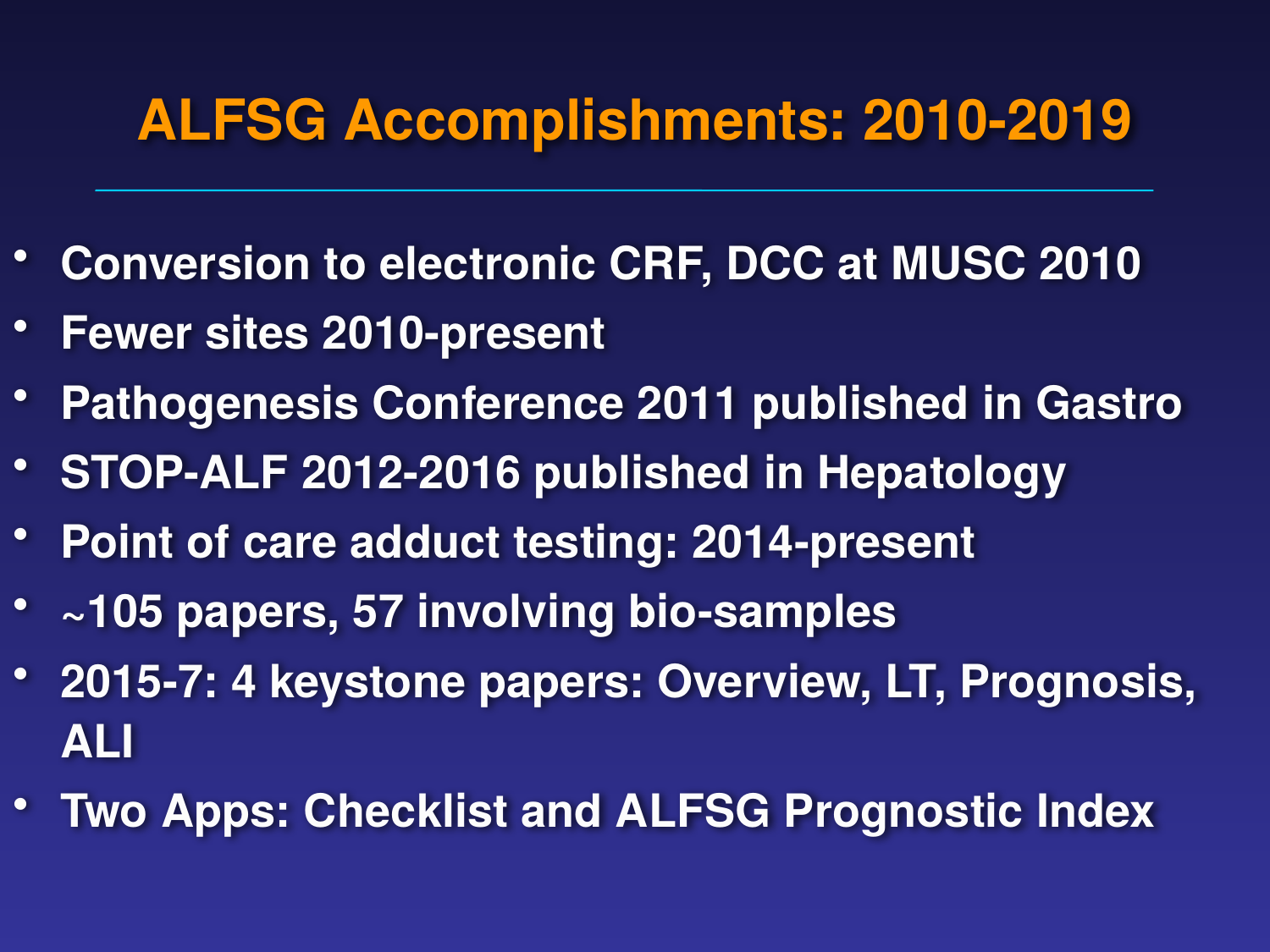

ALFSG Accomplishments: 2010-2019

Conversion to electronic CRF, DCC at MUSC 2010
Fewer sites 2010-present
Pathogenesis Conference 2011 published in Gastro
STOP-ALF 2012-2016 published in Hepatology
Point of care adduct testing: 2014-present
~105 papers, 57 involving bio-samples
2015-7: 4 keystone papers: Overview, LT, Prognosis, ALI
Two Apps: Checklist and ALFSG Prognostic Index